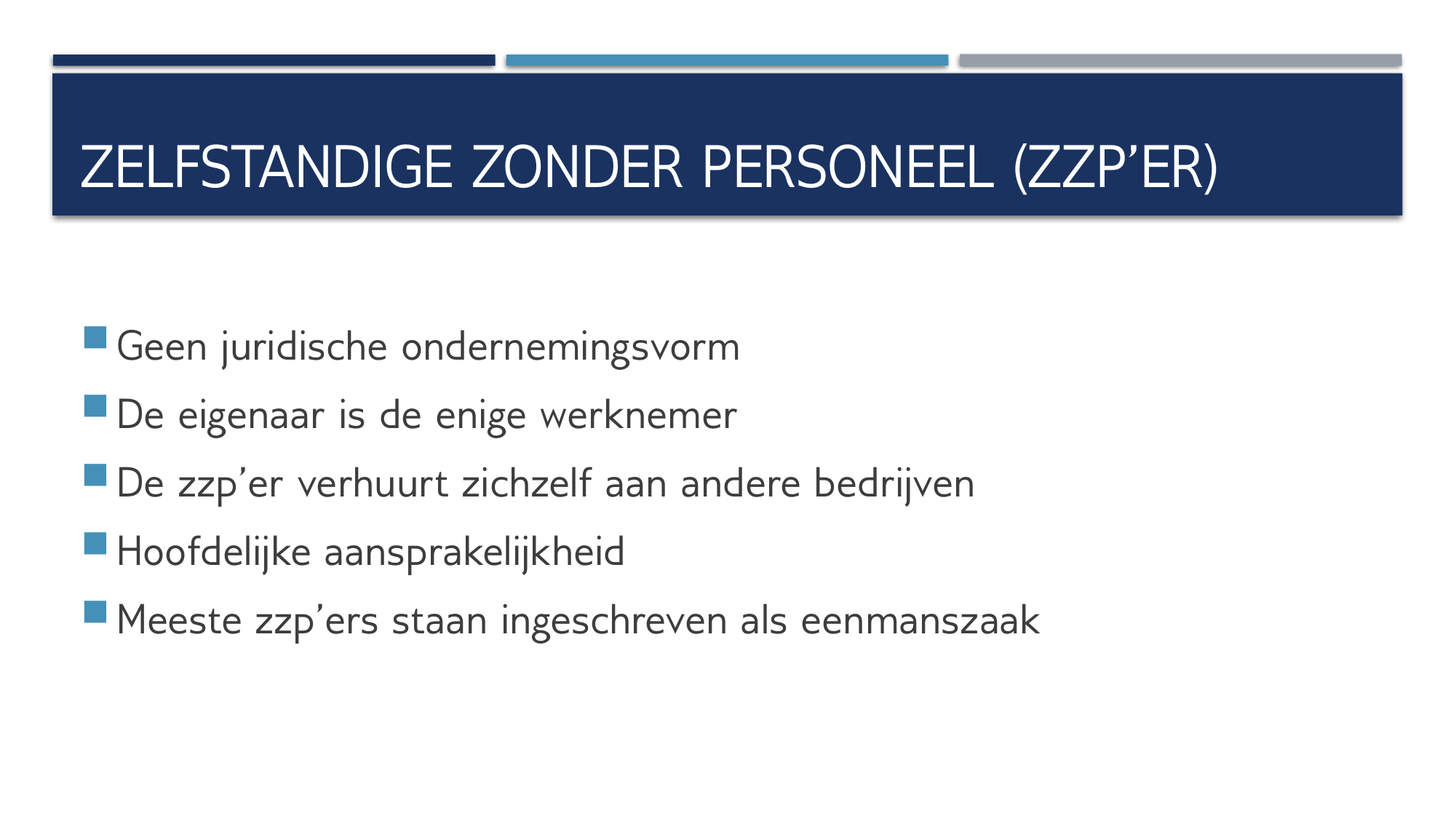

# Zelfstandige zonder personeel (zzp’er)
Geen juridische ondernemingsvorm
De eigenaar is de enige werknemer
De zzp’er verhuurt zichzelf aan andere bedrijven
Hoofdelijke aansprakelijkheid
Meeste zzp’ers staan ingeschreven als eenmanszaak